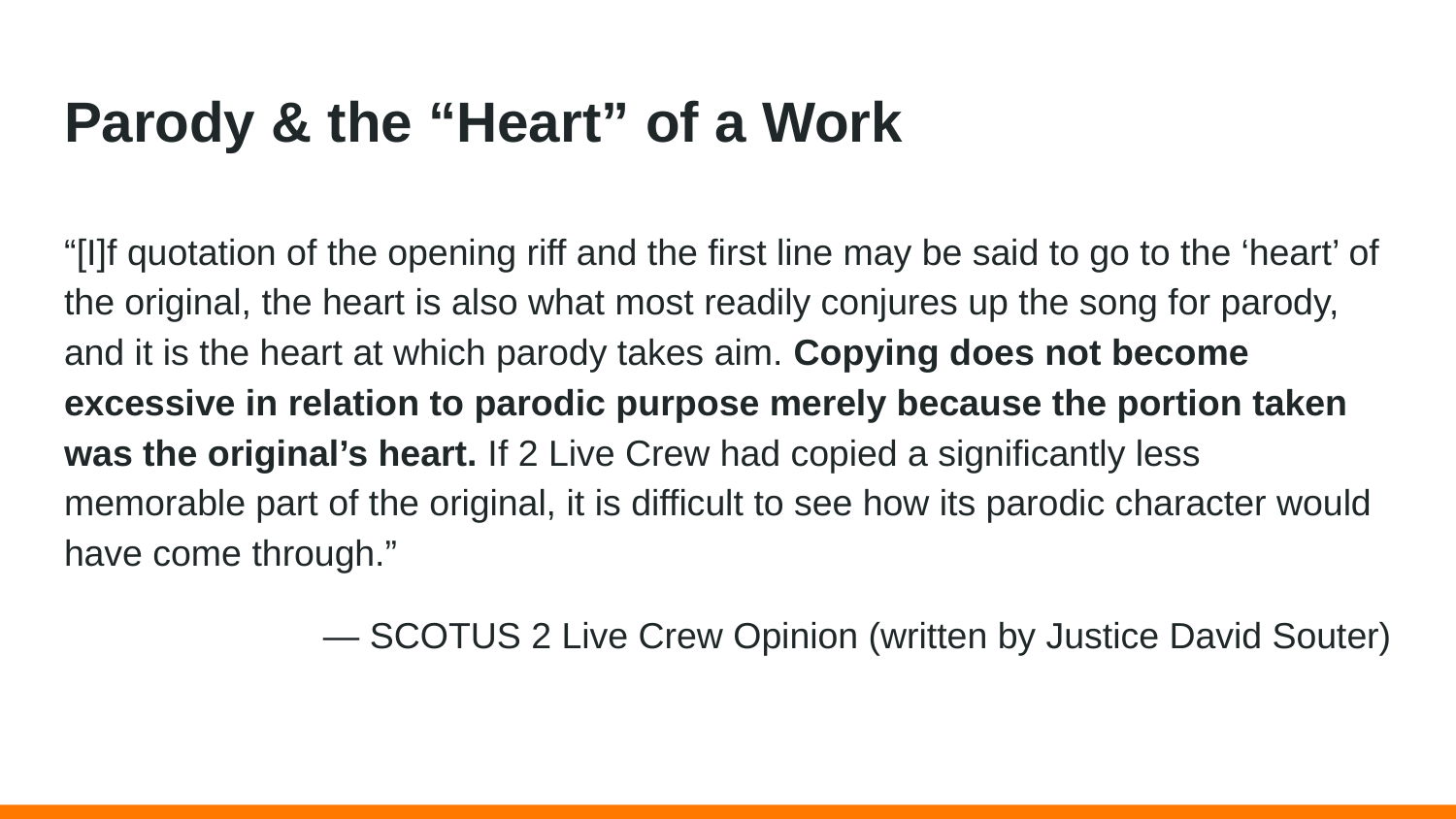

# Parody & the “Heart” of a Work
“[I]f quotation of the opening riff and the first line may be said to go to the ‘heart’ of the original, the heart is also what most readily conjures up the song for parody, and it is the heart at which parody takes aim. Copying does not become excessive in relation to parodic purpose merely because the portion taken was the original’s heart. If 2 Live Crew had copied a significantly less memorable part of the original, it is difficult to see how its parodic character would have come through.”
— SCOTUS 2 Live Crew Opinion (written by Justice David Souter)